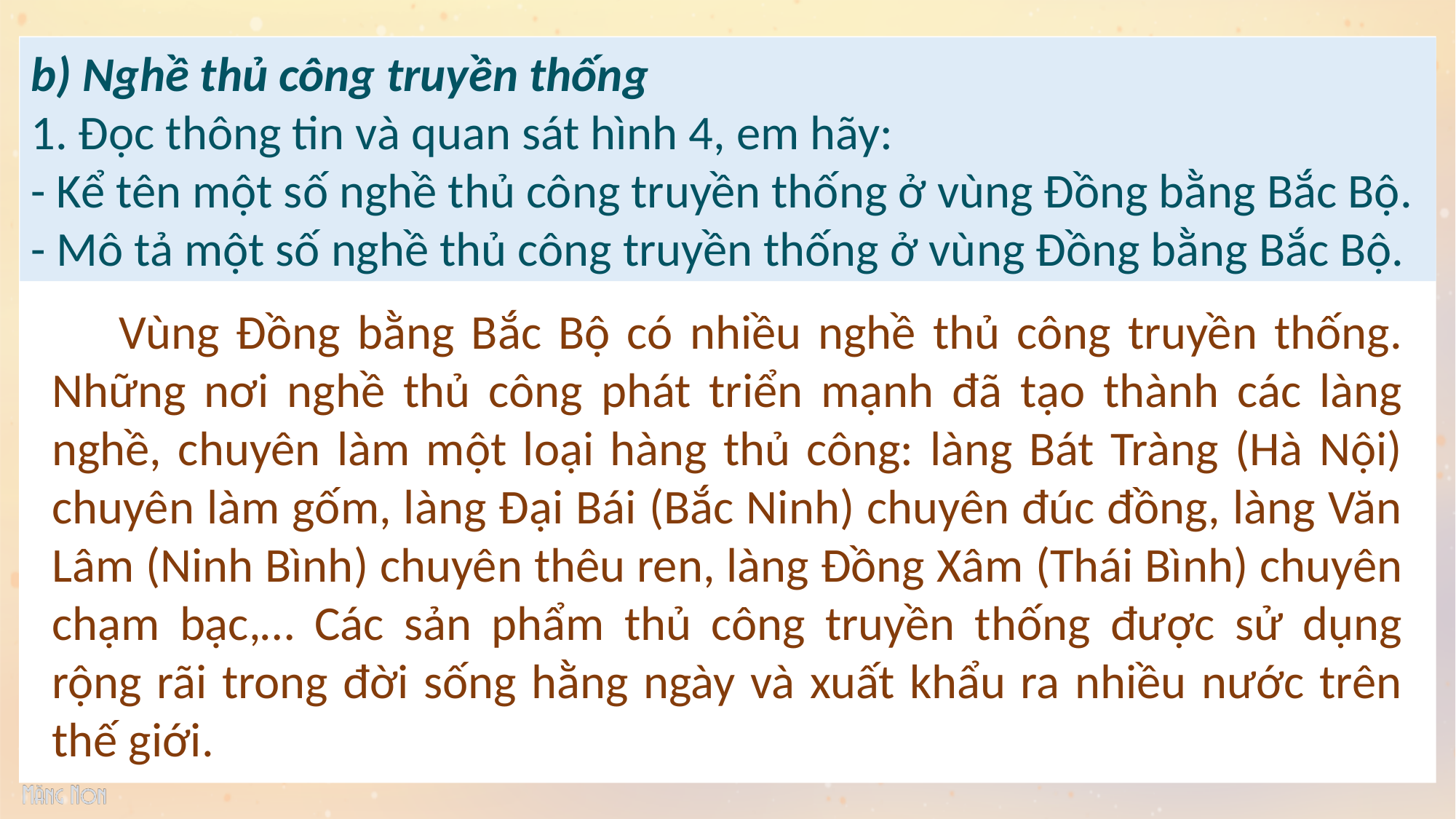

b) Nghề thủ công truyền thống
1. Đọc thông tin và quan sát hình 4, em hãy:
- Kể tên một số nghề thủ công truyền thống ở vùng Đồng bằng Bắc Bộ.
- Mô tả một số nghề thủ công truyền thống ở vùng Đồng bằng Bắc Bộ.
    Vùng Đồng bằng Bắc Bộ có nhiều nghề thủ công truyền thống. Những nơi nghề thủ công phát triển mạnh đã tạo thành các làng nghề, chuyên làm một loại hàng thủ công: làng Bát Tràng (Hà Nội) chuyên làm gốm, làng Đại Bái (Bắc Ninh) chuyên đúc đồng, làng Văn Lâm (Ninh Bình) chuyên thêu ren, làng Đồng Xâm (Thái Bình) chuyên chạm bạc,… Các sản phẩm thủ công truyền thống được sử dụng rộng rãi trong đời sống hằng ngày và xuất khẩu ra nhiều nước trên thế giới.